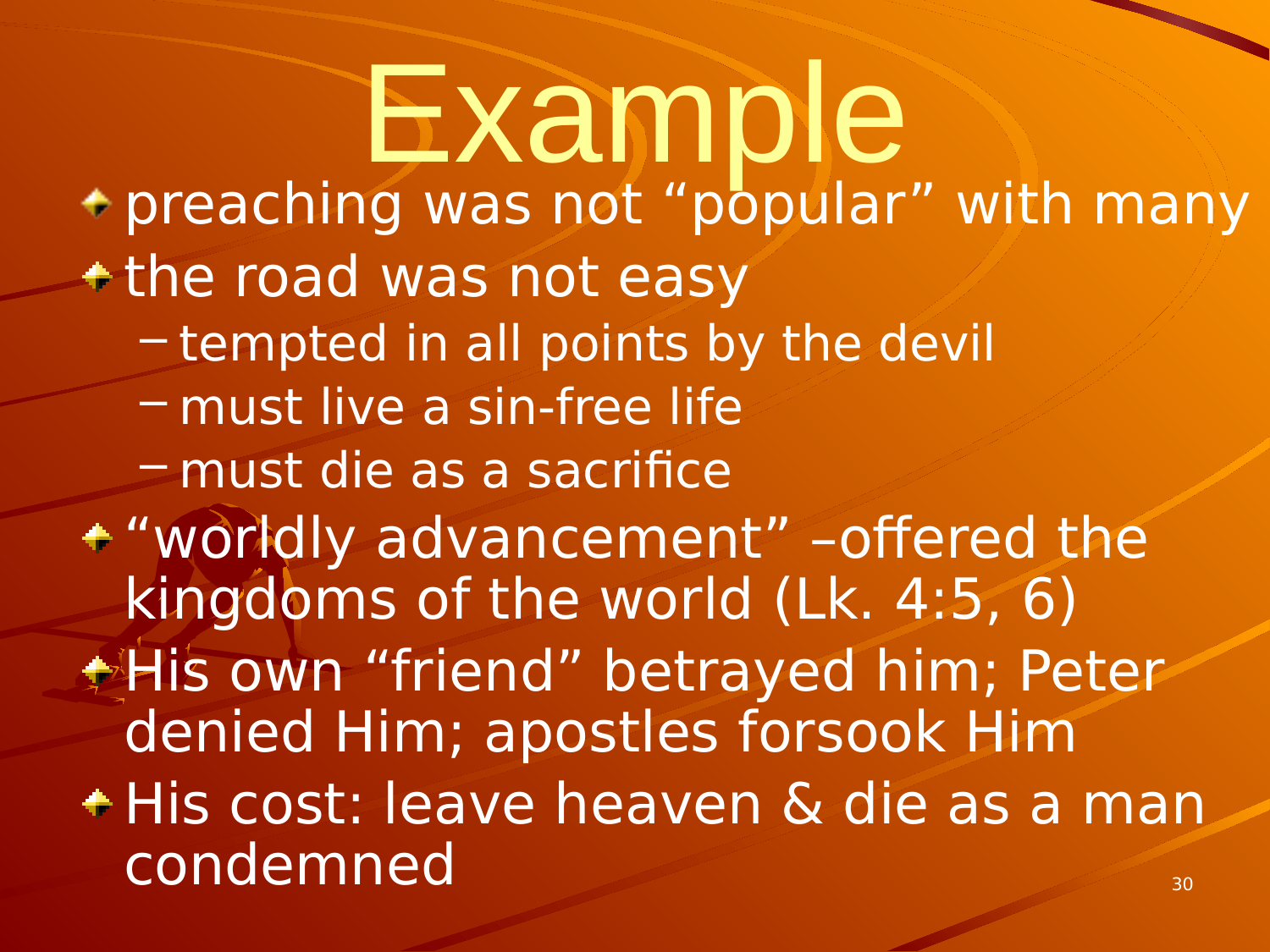

# Our Lord’s Example
preaching was not “popular” with many
the road was not easy
tempted in all points by the devil
must live a sin-free life
must die as a sacrifice
“worldly advancement” –offered the kingdoms of the world (Lk. 4:5, 6)
His own “friend” betrayed him; Peter denied Him; apostles forsook Him
His cost: leave heaven & die as a man condemned
30